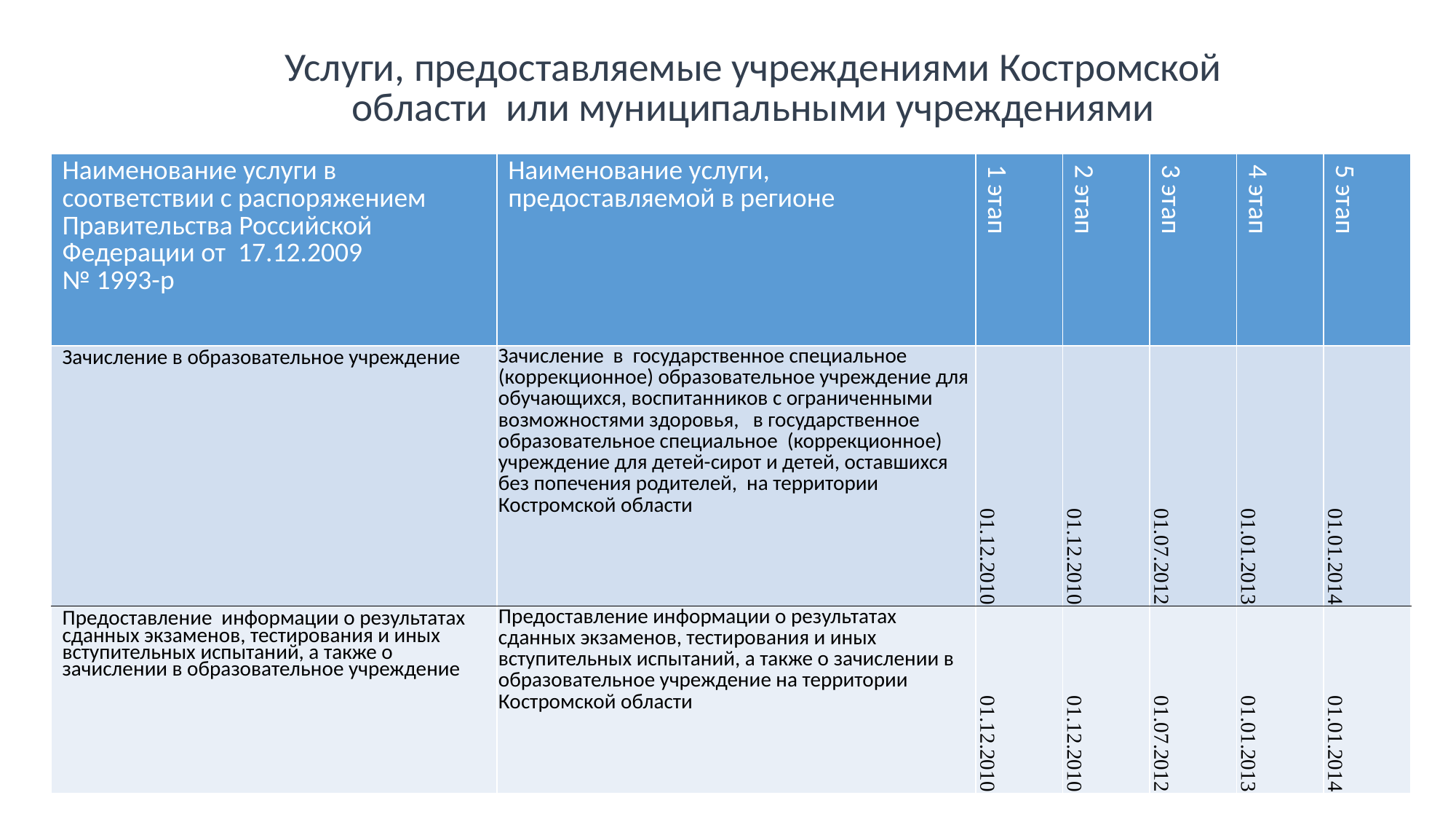

Услуги, предоставляемые учреждениями Костромской области  или муниципальными учреждениями
| Наименование услуги в соответствии с распоряжением Правительства Российской Федерации от 17.12.2009 № 1993-р | Наименование услуги, предоставляемой в регионе | 1 этап | 2 этап | 3 этап | 4 этап | 5 этап |
| --- | --- | --- | --- | --- | --- | --- |
| Зачисление в образовательное учреждение | Зачисление в государственное специальное (коррекционное) образовательное учреждение для обучающихся, воспитанников с ограниченными возможностями здоровья, в государственное образовательное специальное (коррекционное) учреждение для детей-сирот и детей, оставшихся без попечения родителей, на территории Костромской области | 01.12.2010 | 01.12.2010 | 01.07.2012 | 01.01.2013 | 01.01.2014 |
| Предоставление информации о результатах сданных экзаменов, тестирования и иных вступительных испытаний, а также о зачислении в образовательное учреждение | Предоставление информации о результатах сданных экзаменов, тестирования и иных вступительных испытаний, а также о зачислении в образовательное учреждение на территории Костромской области | 01.12.2010 | 01.12.2010 | 01.07.2012 | 01.01.2013 | 01.01.2014 |